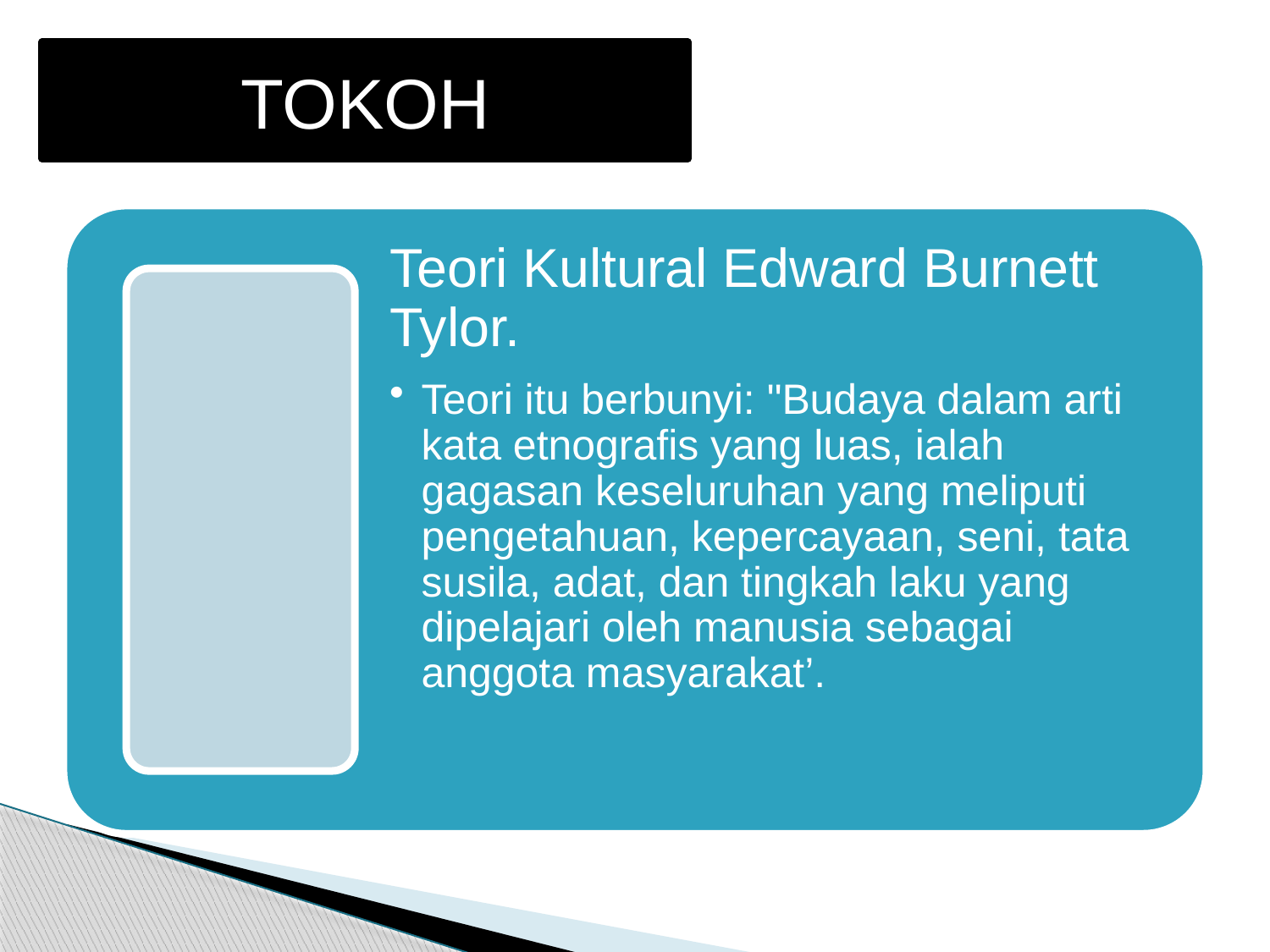

#
TOKOH
Teori Kultural Edward Burnett Tylor.
Teori itu berbunyi: "Budaya dalam arti kata etnografis yang luas, ialah gagasan keseluruhan yang meliputi pengetahuan, kepercayaan, seni, tata susila, adat, dan tingkah laku yang dipelajari oleh manusia sebagai anggota masyarakat’.